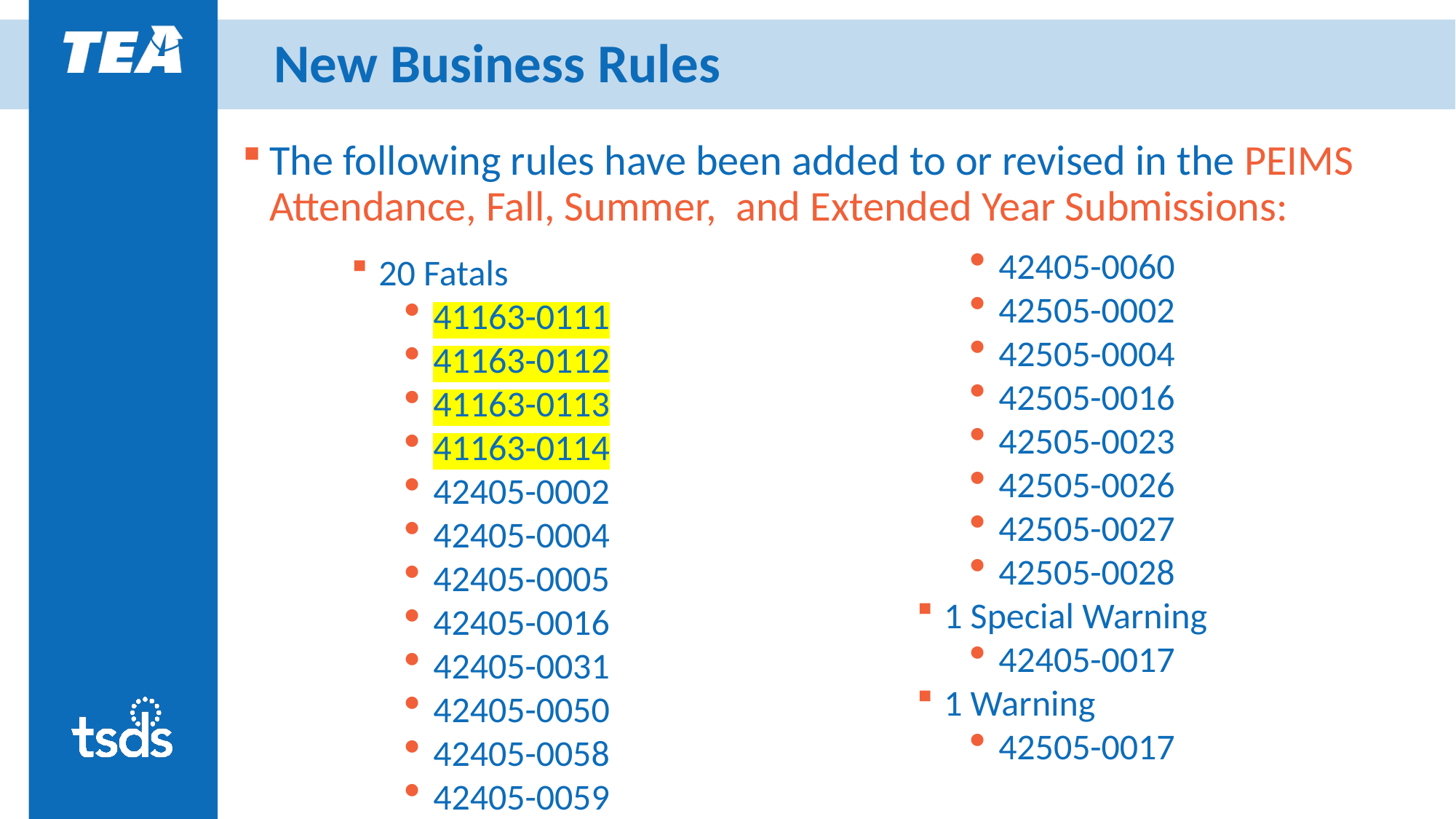

# New Business Rules
The following rules have been added to or revised in the PEIMS Attendance, Fall, Summer,  and Extended Year Submissions:

20 Fatals
41163-0111
41163-0112
41163-0113
41163-0114
42405-0002
42405-0004
42405-0005
42405-0016
42405-0031
42405-0050
42405-0058
42405-0059
42405-0060
42505-0002
42505-0004
42505-0016
42505-0023
42505-0026
42505-0027
42505-0028
1 Special Warning
42405-0017
1 Warning
42505-0017